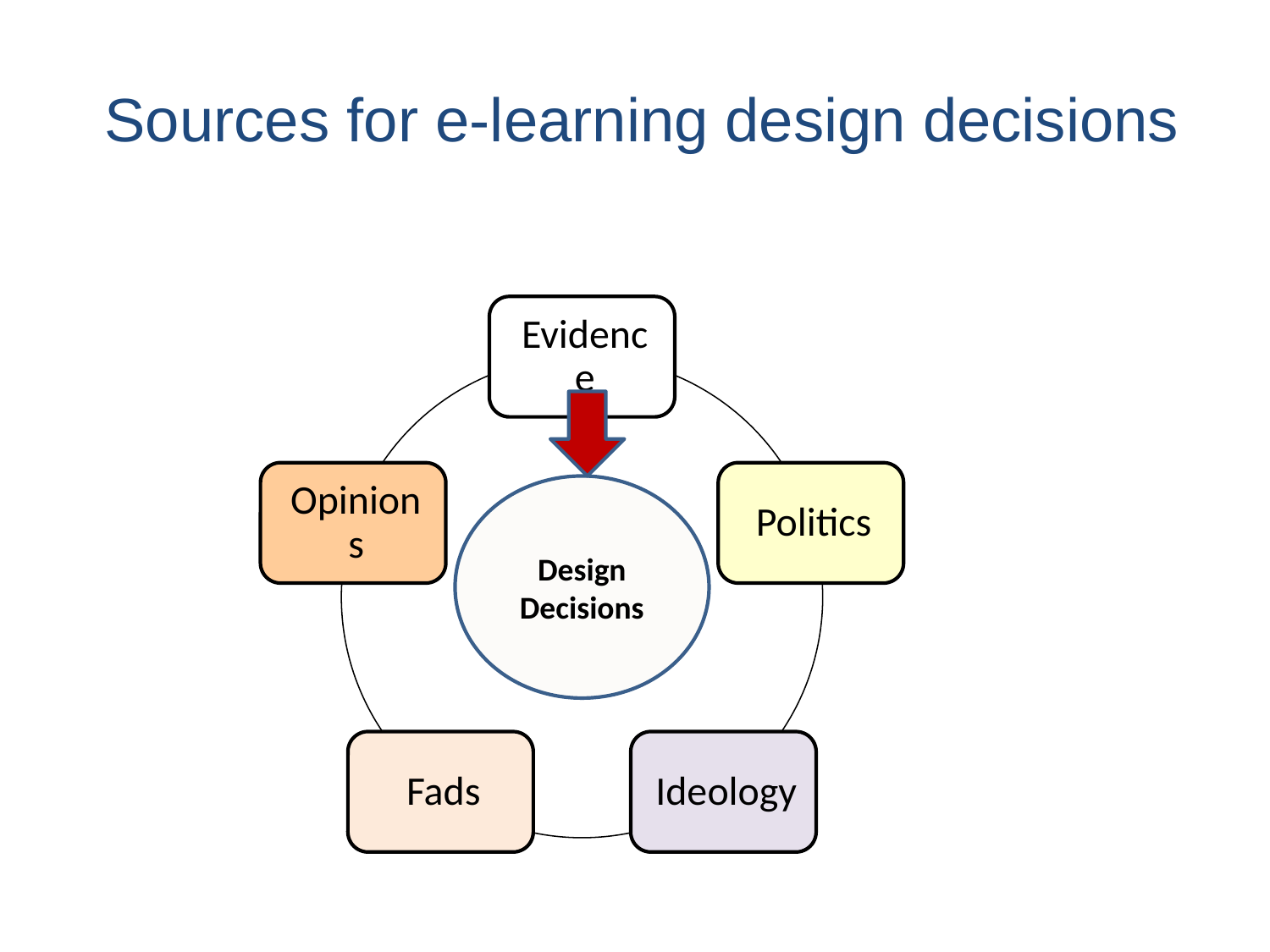

# Sources for e-learning design decisions
Evidence
Politics
Ideology
Fads
Opinions

Design
Decisions